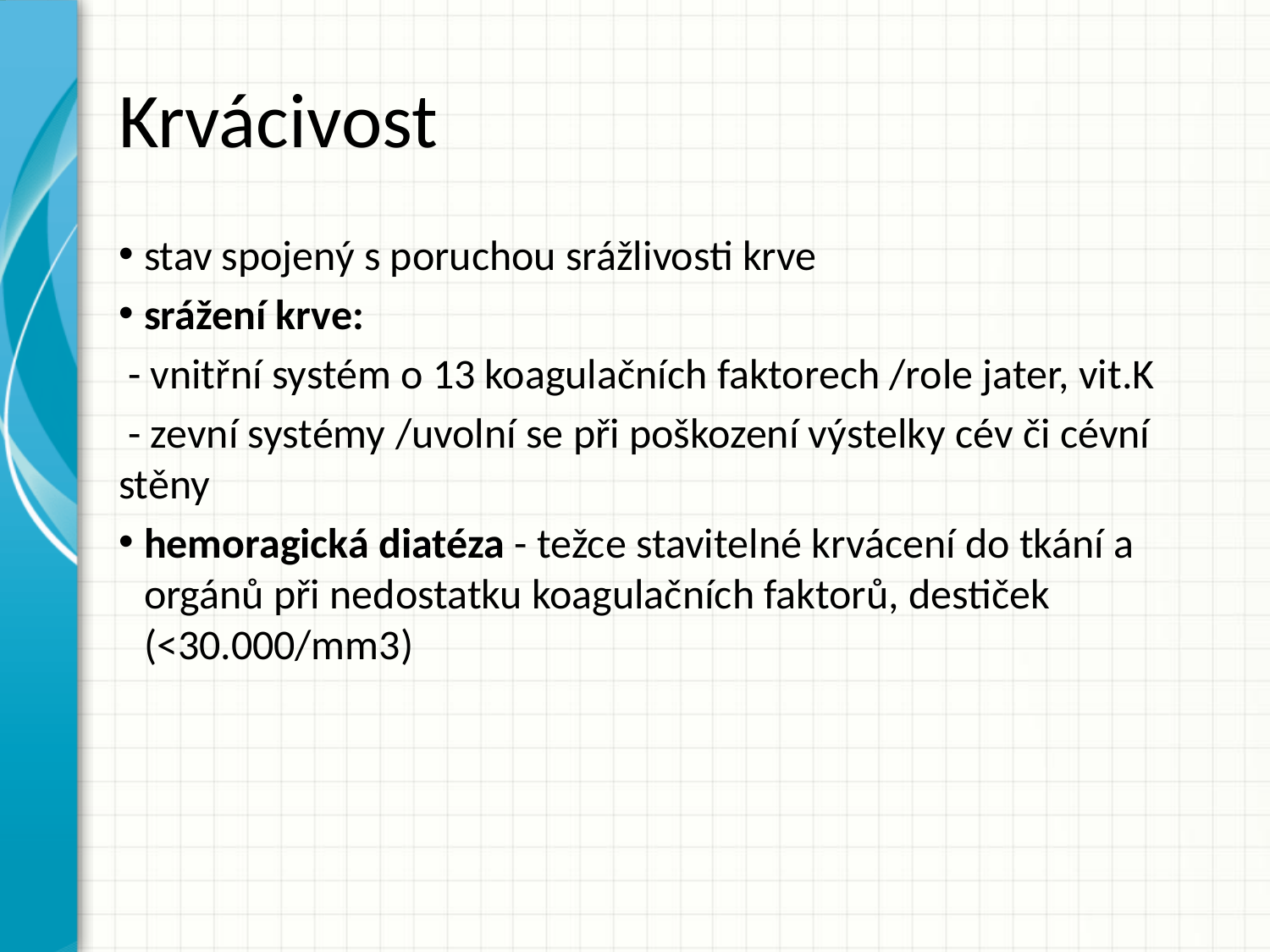

# Krvácivost
stav spojený s poruchou srážlivosti krve
srážení krve:
 - vnitřní systém o 13 koagulačních faktorech /role jater, vit.K
 - zevní systémy /uvolní se při poškození výstelky cév či cévní stěny
hemoragická diatéza - težce stavitelné krvácení do tkání a orgánů při nedostatku koagulačních faktorů, destiček (<30.000/mm3)